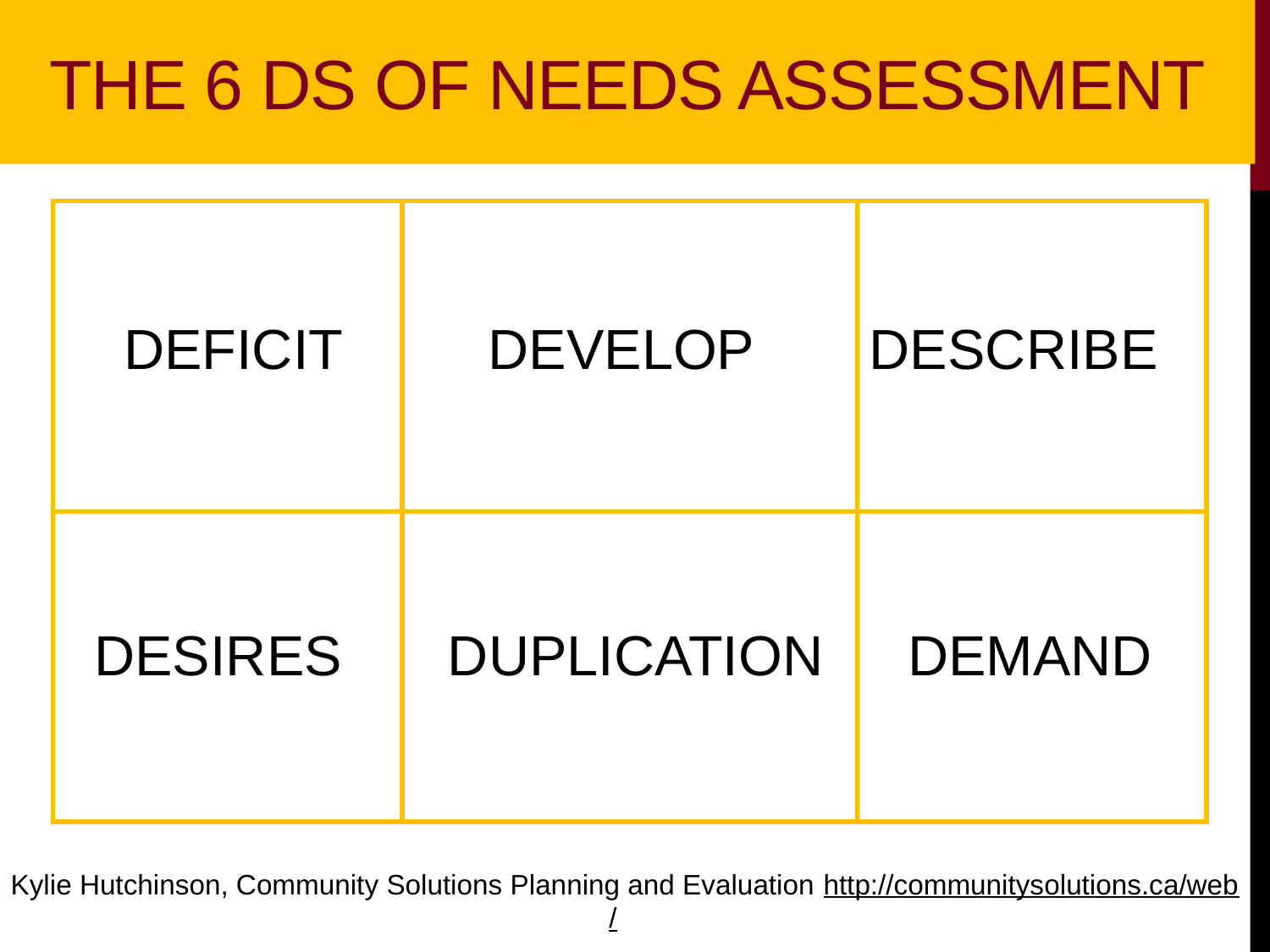

The 6 Ds of Needs Assessment
|  |  |  |
| --- | --- | --- |
|  |  |  |
DEFICIT
DEVELOP
DESCRIBE
DESIRES
DUPLICATION
DEMAND
 Kylie Hutchinson, Community Solutions Planning and Evaluation http://communitysolutions.ca/web/